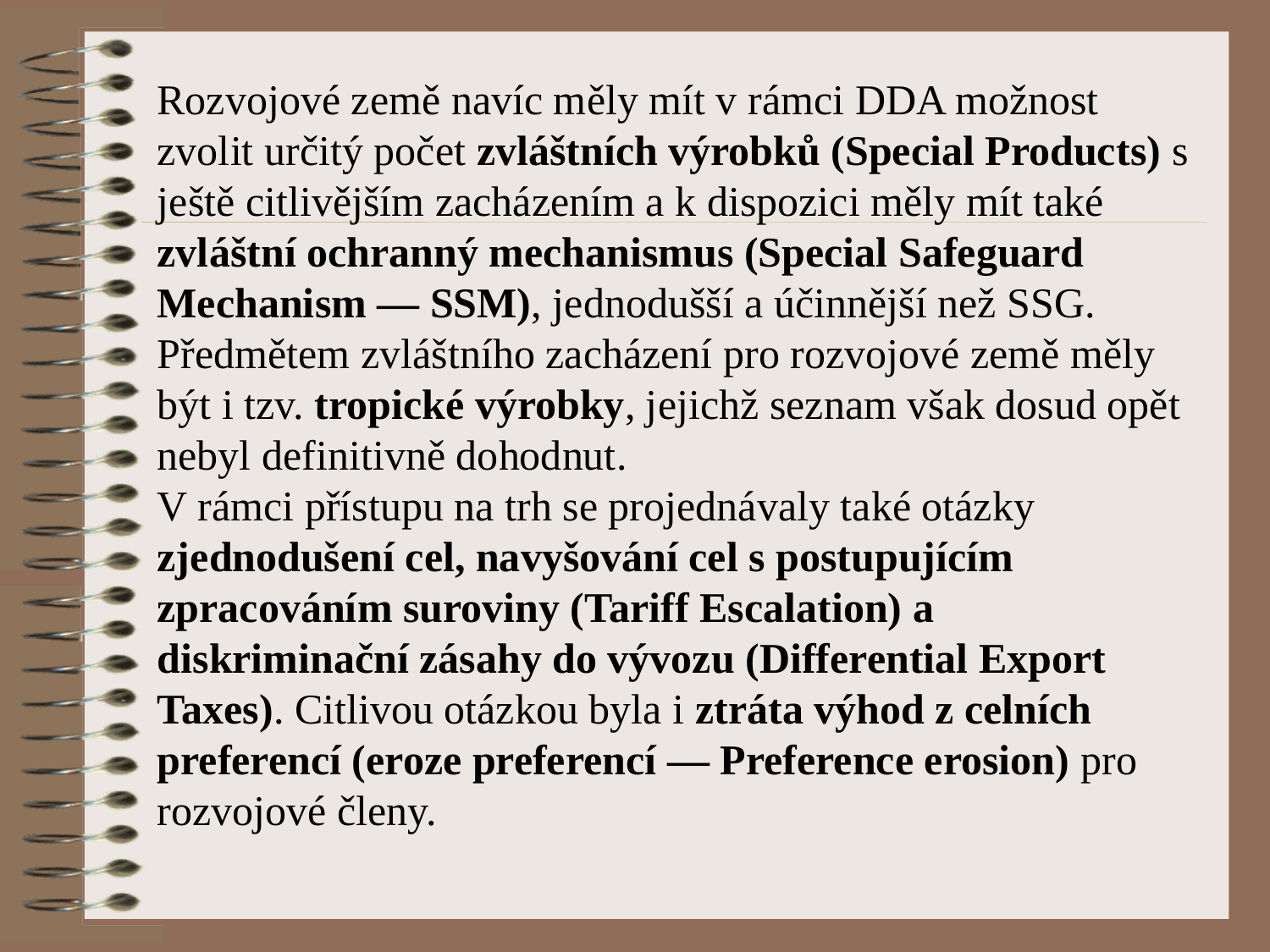

Rozvojové země navíc měly mít v rámci DDA možnost zvolit určitý počet zvláštních výrobků (Special Products) s ještě citlivějším zacházením a k dispozici měly mít také zvláštní ochranný mechanismus (Special Safeguard Mechanism — SSM), jednodušší a účinnější než SSG. Předmětem zvláštního zacházení pro rozvojové země měly být i tzv. tropické výrobky, jejichž seznam však dosud opět nebyl definitivně dohodnut.
V rámci přístupu na trh se projednávaly také otázky zjednodušení cel, navyšování cel s postupujícím zpracováním suroviny (Tariff Escalation) a diskriminační zásahy do vývozu (Differential Export Taxes). Citlivou otázkou byla i ztráta výhod z celních preferencí (eroze preferencí — Preference erosion) pro rozvojové členy.